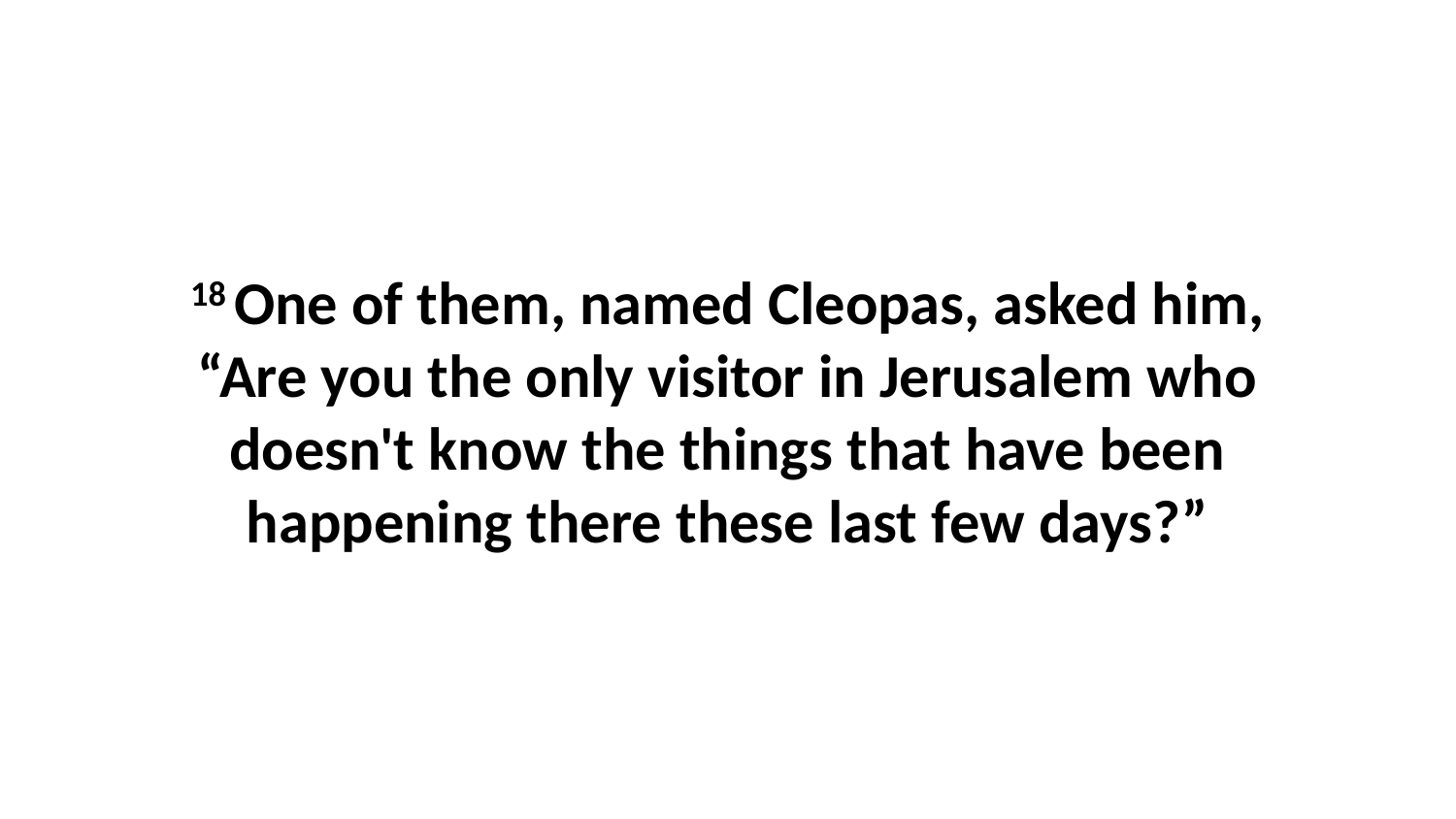

18 One of them, named Cleopas, asked him, “Are you the only visitor in Jerusalem who doesn't know the things that have been happening there these last few days?”